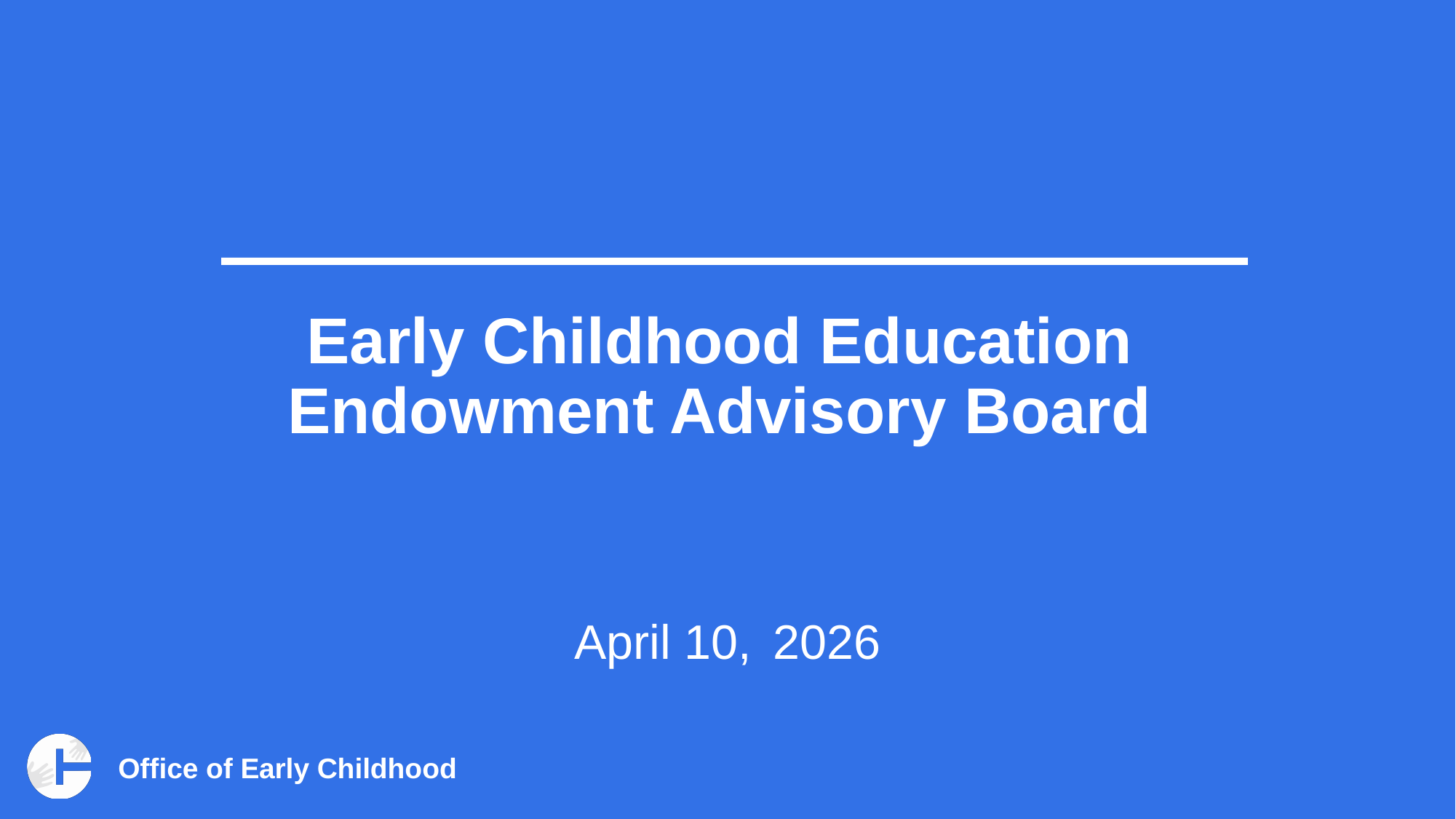

# Early Childhood Education Endowment Advisory Board
April 10,  2026